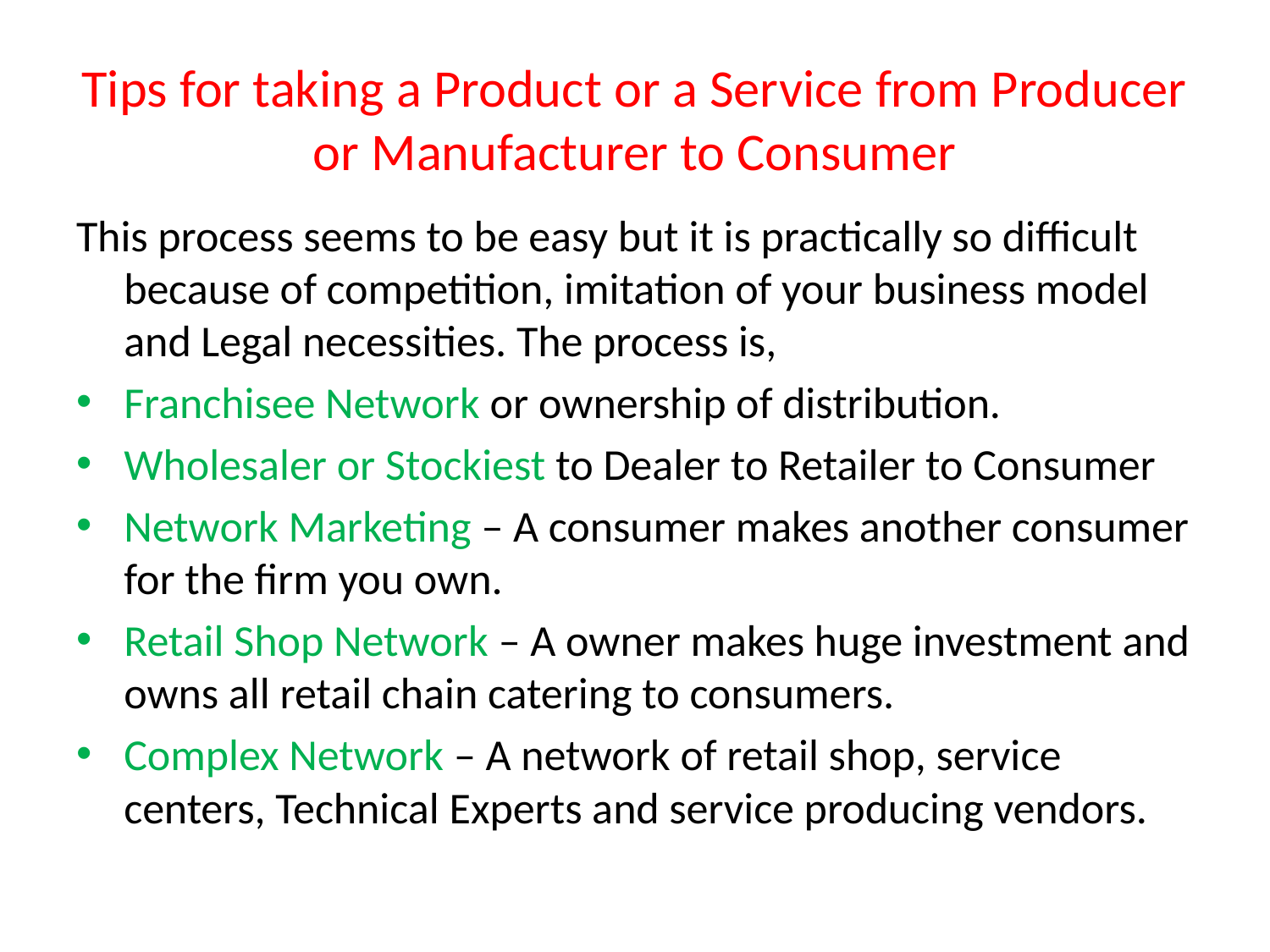

# Tips for taking a Product or a Service from Producer or Manufacturer to Consumer
This process seems to be easy but it is practically so difficult because of competition, imitation of your business model and Legal necessities. The process is,
Franchisee Network or ownership of distribution.
Wholesaler or Stockiest to Dealer to Retailer to Consumer
Network Marketing – A consumer makes another consumer for the firm you own.
Retail Shop Network – A owner makes huge investment and owns all retail chain catering to consumers.
Complex Network – A network of retail shop, service centers, Technical Experts and service producing vendors.